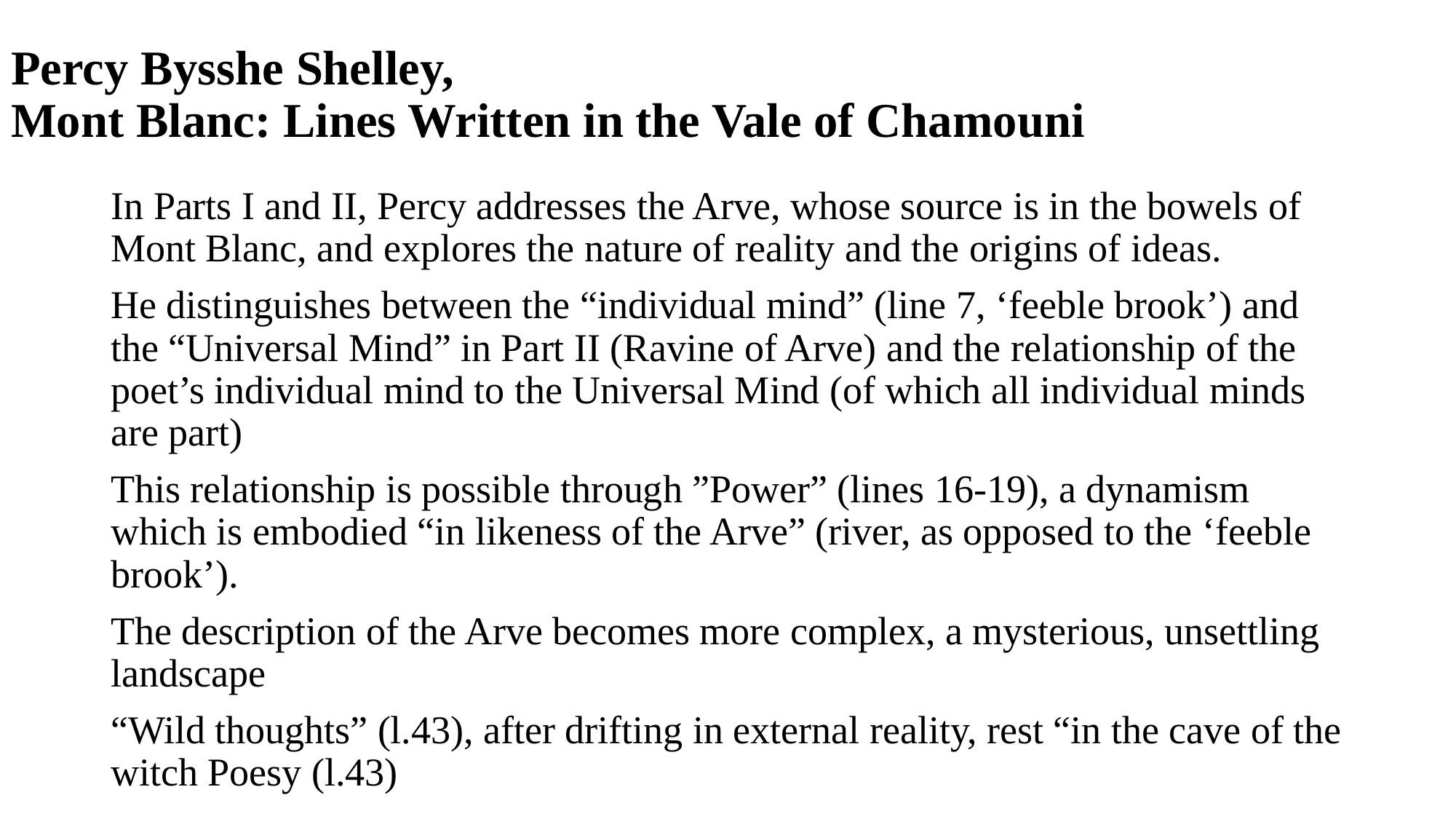

# Percy Bysshe Shelley, Mont Blanc: Lines Written in the Vale of Chamouni

In Parts I and II, Percy addresses the Arve, whose source is in the bowels of Mont Blanc, and explores the nature of reality and the origins of ideas.
He distinguishes between the “individual mind” (line 7, ‘feeble brook’) and the “Universal Mind” in Part II (Ravine of Arve) and the relationship of the poet’s individual mind to the Universal Mind (of which all individual minds are part)
This relationship is possible through ”Power” (lines 16-19), a dynamism which is embodied “in likeness of the Arve” (river, as opposed to the ‘feeble brook’).
The description of the Arve becomes more complex, a mysterious, unsettling landscape
“Wild thoughts” (l.43), after drifting in external reality, rest “in the cave of the witch Poesy (l.43)